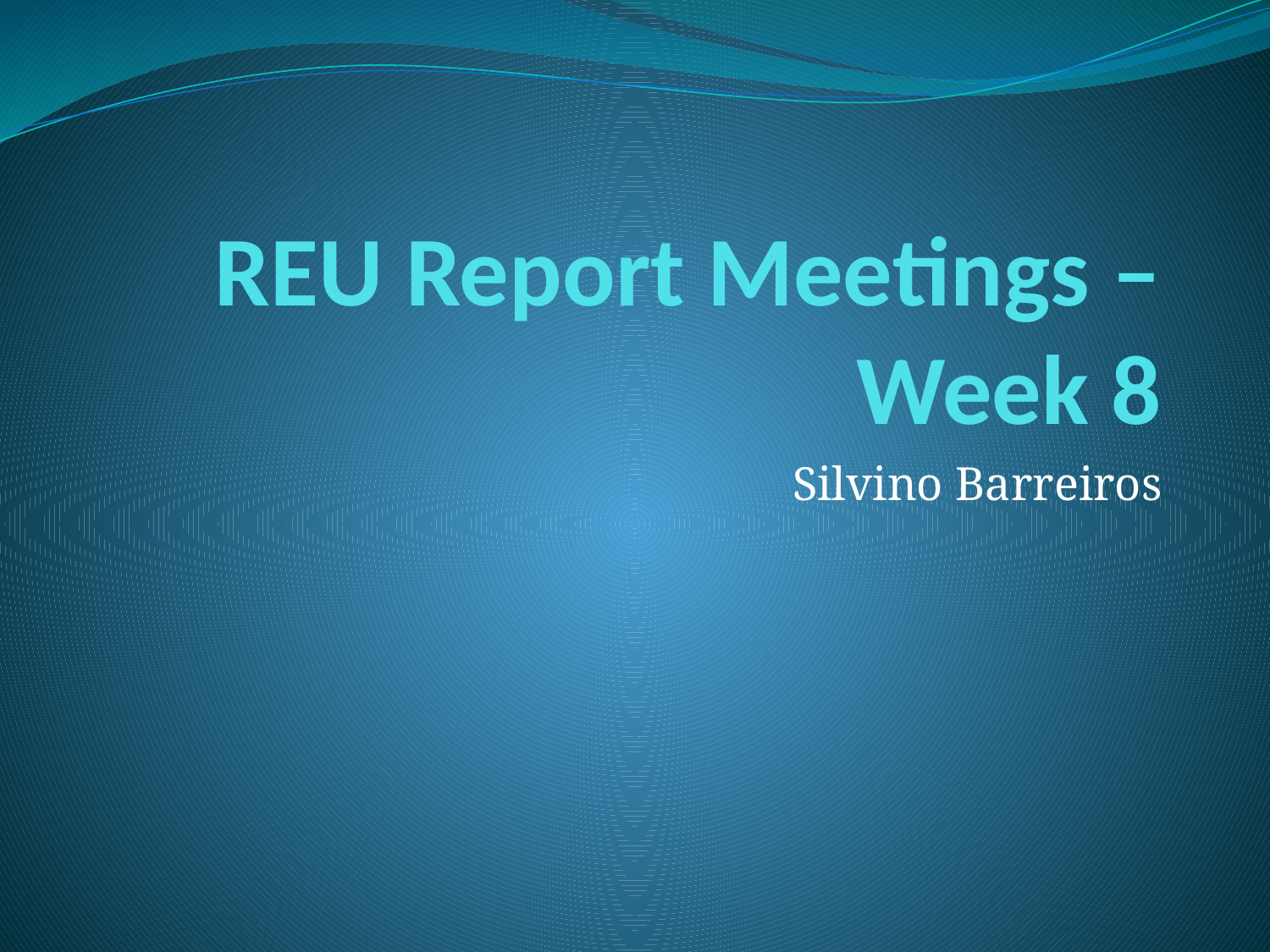

# REU Report Meetings – Week 8
Silvino Barreiros